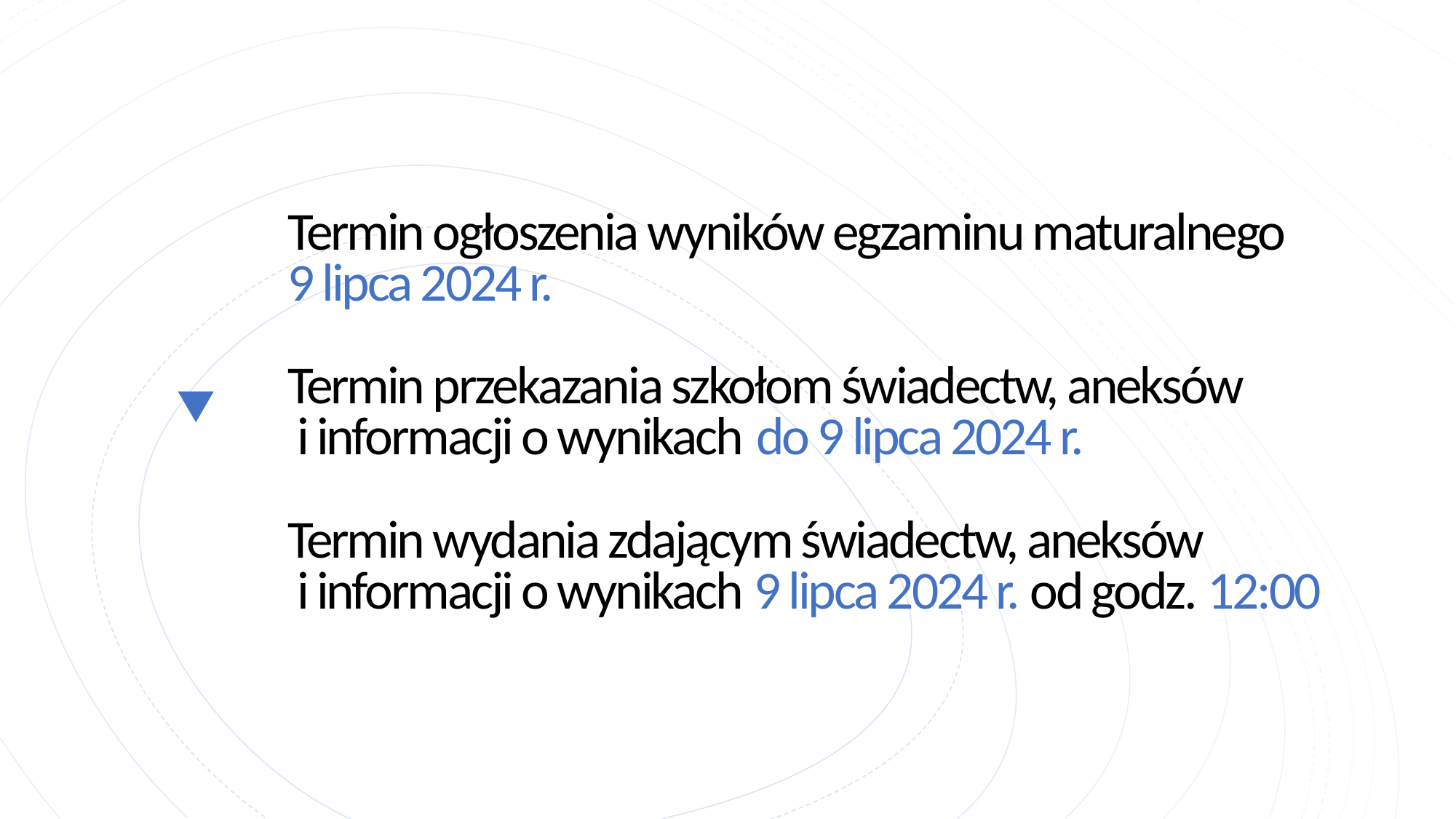

# Termin ogłoszenia wyników egzaminu maturalnego 9 lipca 2024 r. Termin przekazania szkołom świadectw, aneksów              i informacji o wynikach do 9 lipca 2024 r. Termin wydania zdającym świadectw, aneksów                  i informacji o wynikach 9 lipca 2024 r. od godz. 12:00